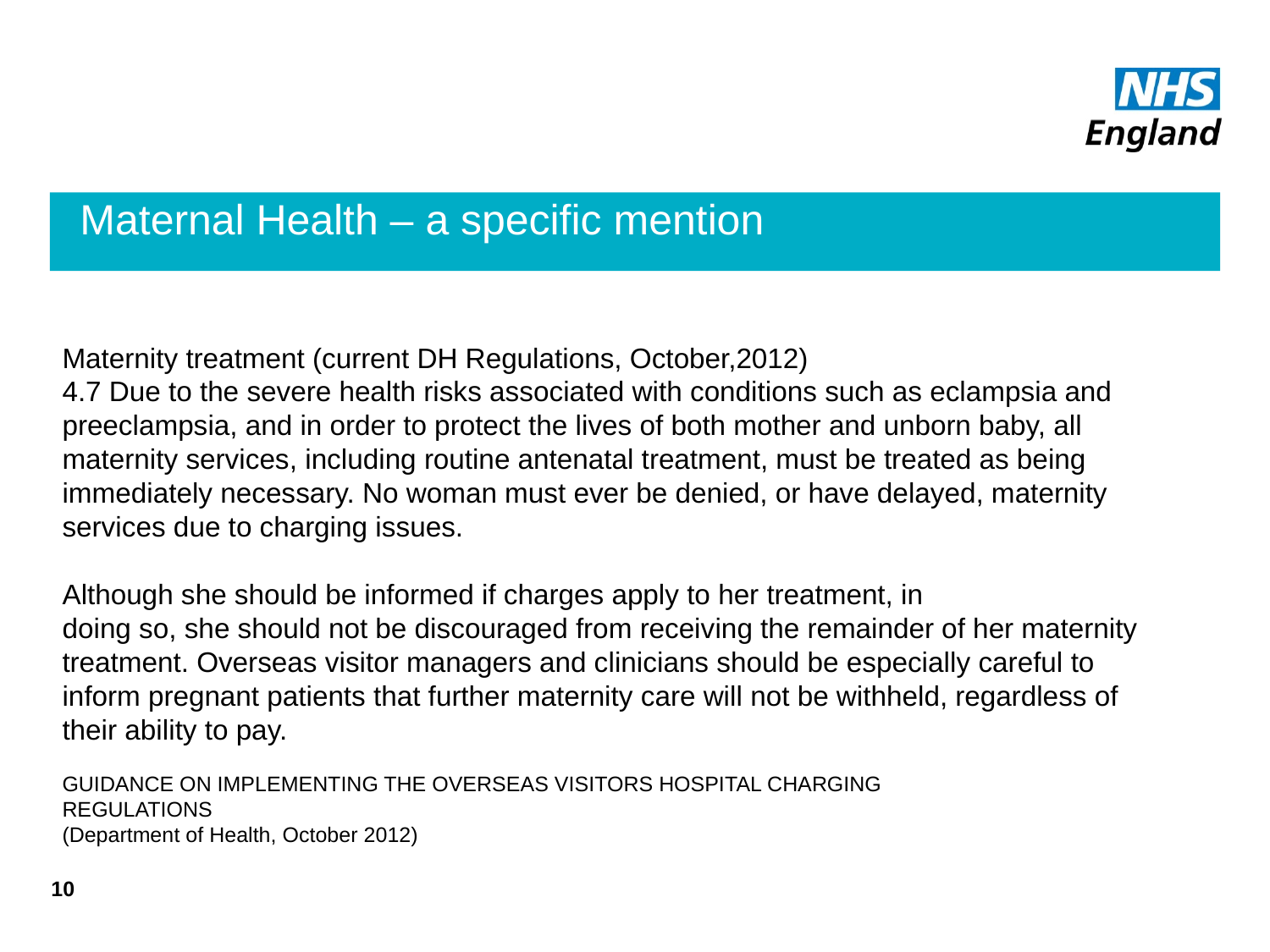

# Maternal Health – a specific mention
Maternity treatment (current DH Regulations, October,2012)
4.7 Due to the severe health risks associated with conditions such as eclampsia and preeclampsia, and in order to protect the lives of both mother and unborn baby, all maternity services, including routine antenatal treatment, must be treated as being immediately necessary. No woman must ever be denied, or have delayed, maternity services due to charging issues.

Although she should be informed if charges apply to her treatment, in
doing so, she should not be discouraged from receiving the remainder of her maternity treatment. Overseas visitor managers and clinicians should be especially careful to inform pregnant patients that further maternity care will not be withheld, regardless of their ability to pay.

GUIDANCE ON IMPLEMENTING THE OVERSEAS VISITORS HOSPITAL CHARGING
REGULATIONS
(Department of Health, October 2012)

10